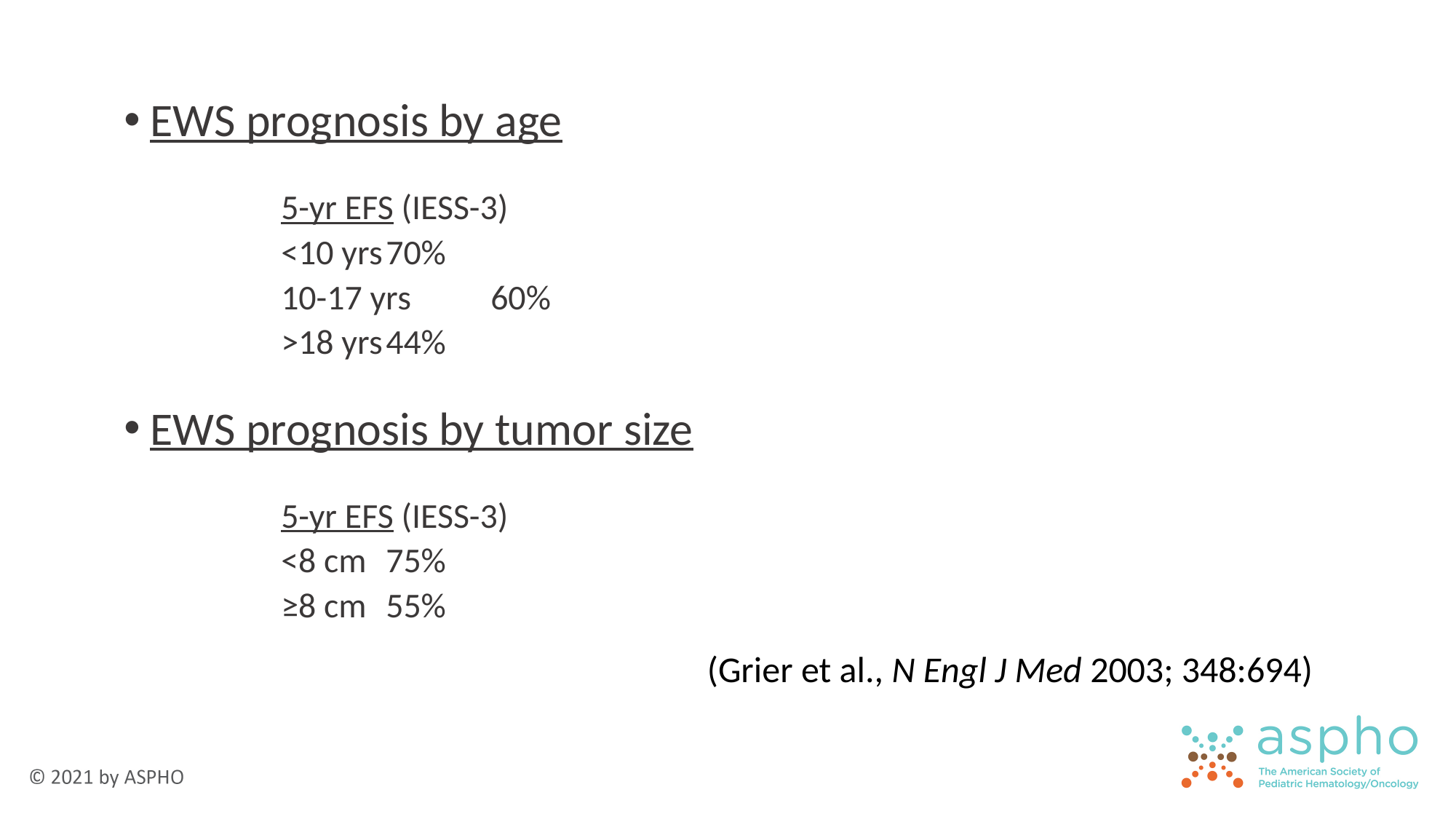

EWS prognosis by age

		5-yr EFS (IESS-3)
<10 yrs		70%
10-17 yrs 	60%
>18 yrs		44%

EWS prognosis by tumor size

		5-yr EFS (IESS-3)
<8 cm		75%
≥8 cm		55%
(Grier et al., N Engl J Med 2003; 348:694)